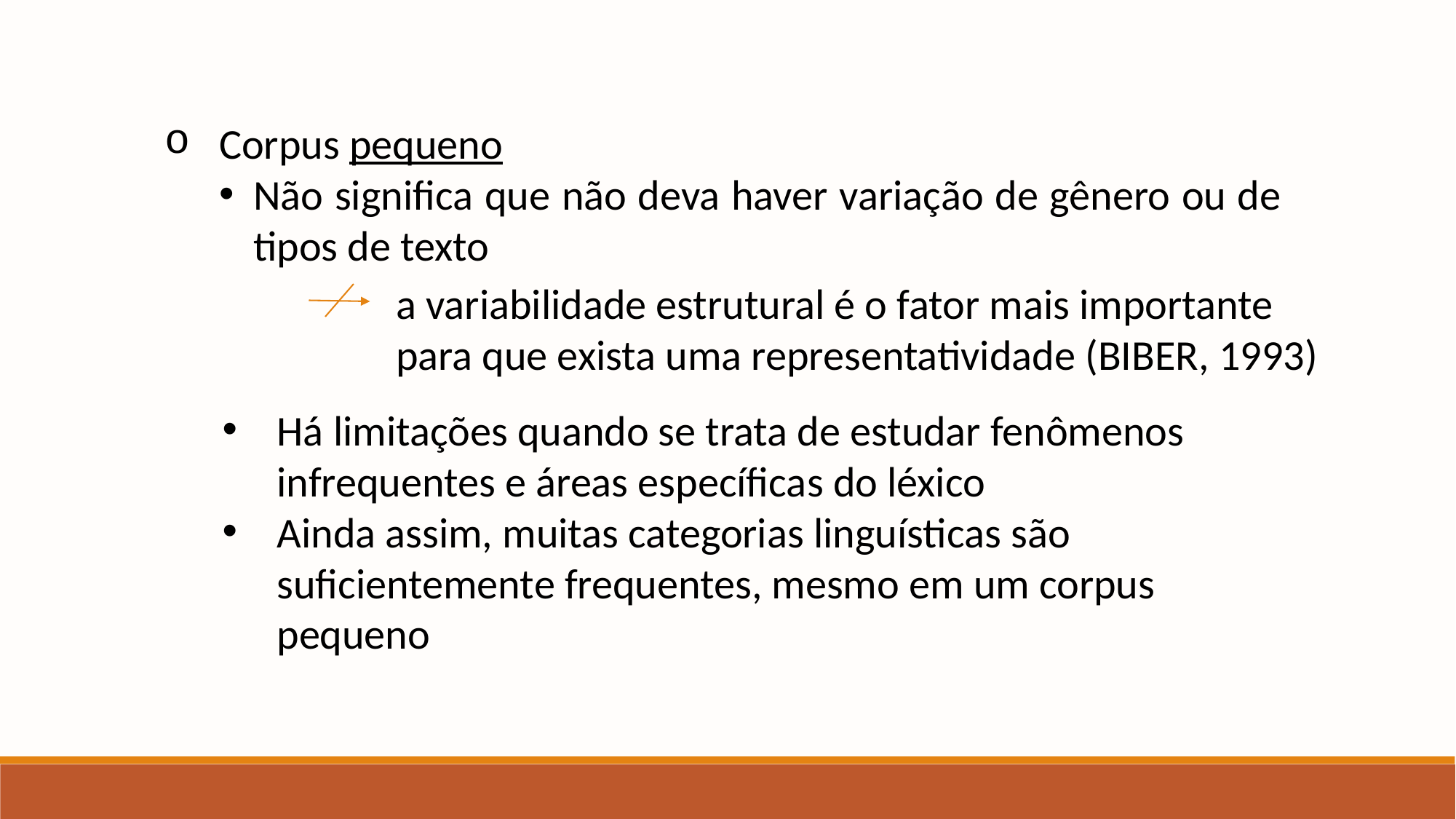

Corpus pequeno
Não significa que não deva haver variação de gênero ou de tipos de texto

a variabilidade estrutural é o fator mais importante para que exista uma representatividade (BIBER, 1993)

Há limitações quando se trata de estudar fenômenos infrequentes e áreas específicas do léxico
Ainda assim, muitas categorias linguísticas são suficientemente frequentes, mesmo em um corpus pequeno